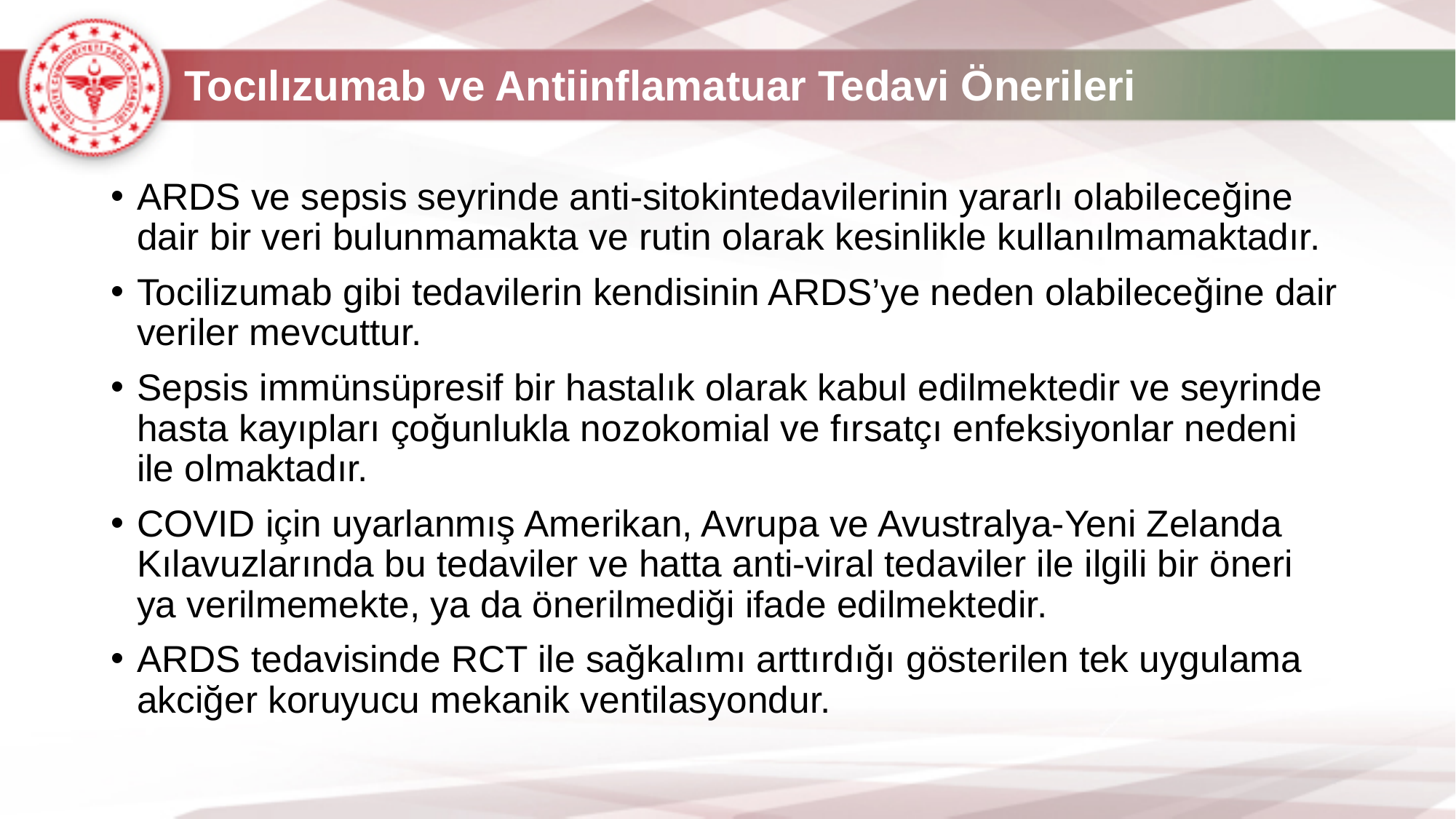

# Tocılızumab ve Antiinflamatuar Tedavi Önerileri
ARDS ve sepsis seyrinde anti-sitokintedavilerinin yararlı olabileceğine dair bir veri bulunmamakta ve rutin olarak kesinlikle kullanılmamaktadır.
Tocilizumab gibi tedavilerin kendisinin ARDS’ye neden olabileceğine dair veriler mevcuttur.
Sepsis immünsüpresif bir hastalık olarak kabul edilmektedir ve seyrinde hasta kayıpları çoğunlukla nozokomial ve fırsatçı enfeksiyonlar nedeni ile olmaktadır.
COVID için uyarlanmış Amerikan, Avrupa ve Avustralya-Yeni Zelanda Kılavuzlarında bu tedaviler ve hatta anti-viral tedaviler ile ilgili bir öneri ya verilmemekte, ya da önerilmediği ifade edilmektedir.
ARDS tedavisinde RCT ile sağkalımı arttırdığı gösterilen tek uygulama akciğer koruyucu mekanik ventilasyondur.